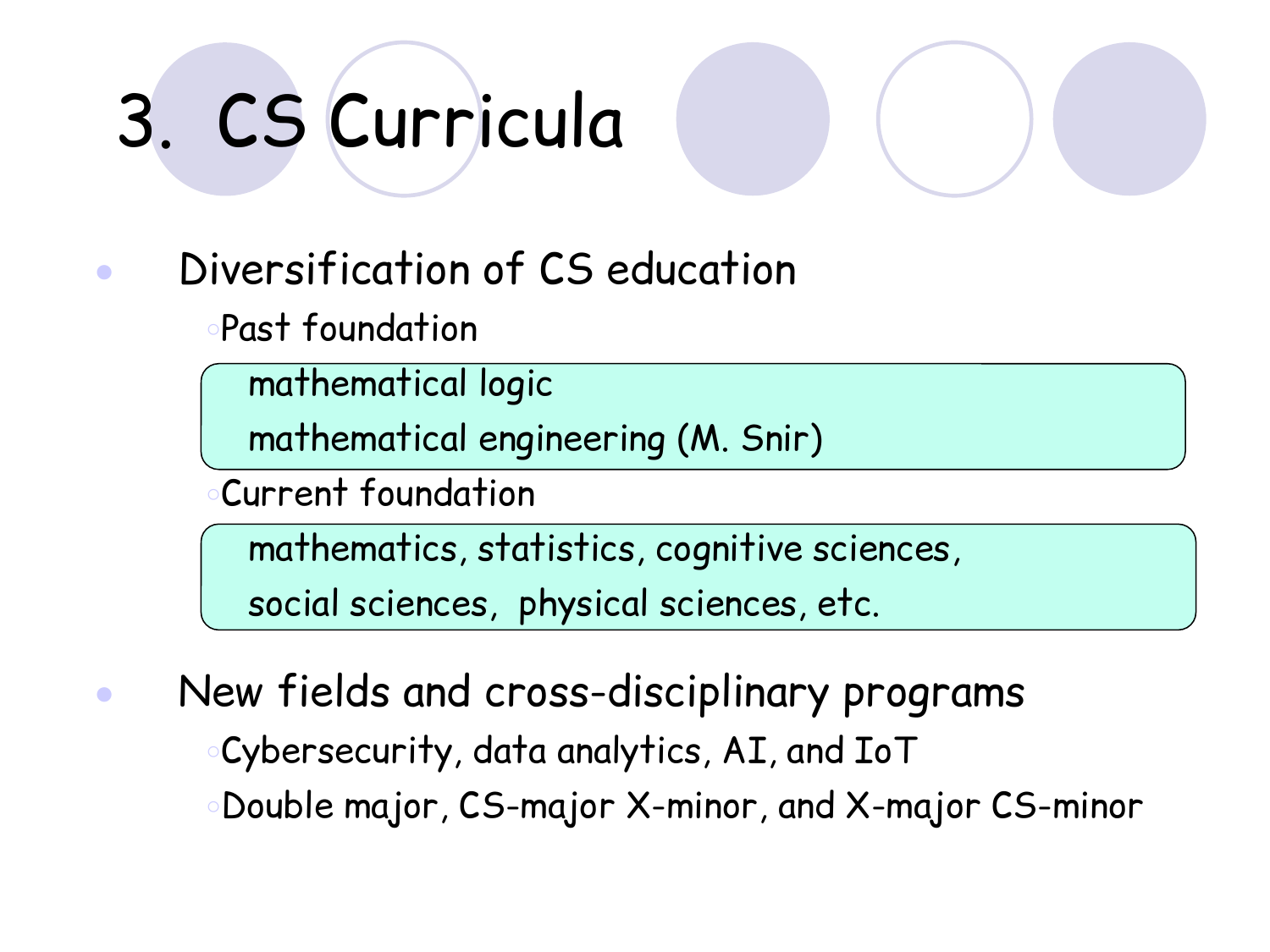

# 3.  CS Curricula

Diversification of CS education
Past foundation
    mathematical logic
    mathematical engineering (M. Snir)
Current foundation
    mathematics, statistics, cognitive sciences,
    social sciences,  physical sciences, etc.

New fields and cross-disciplinary programs
Cybersecurity, data analytics, AI, and IoT
Double major, CS-major X-minor, and X-major CS-minor